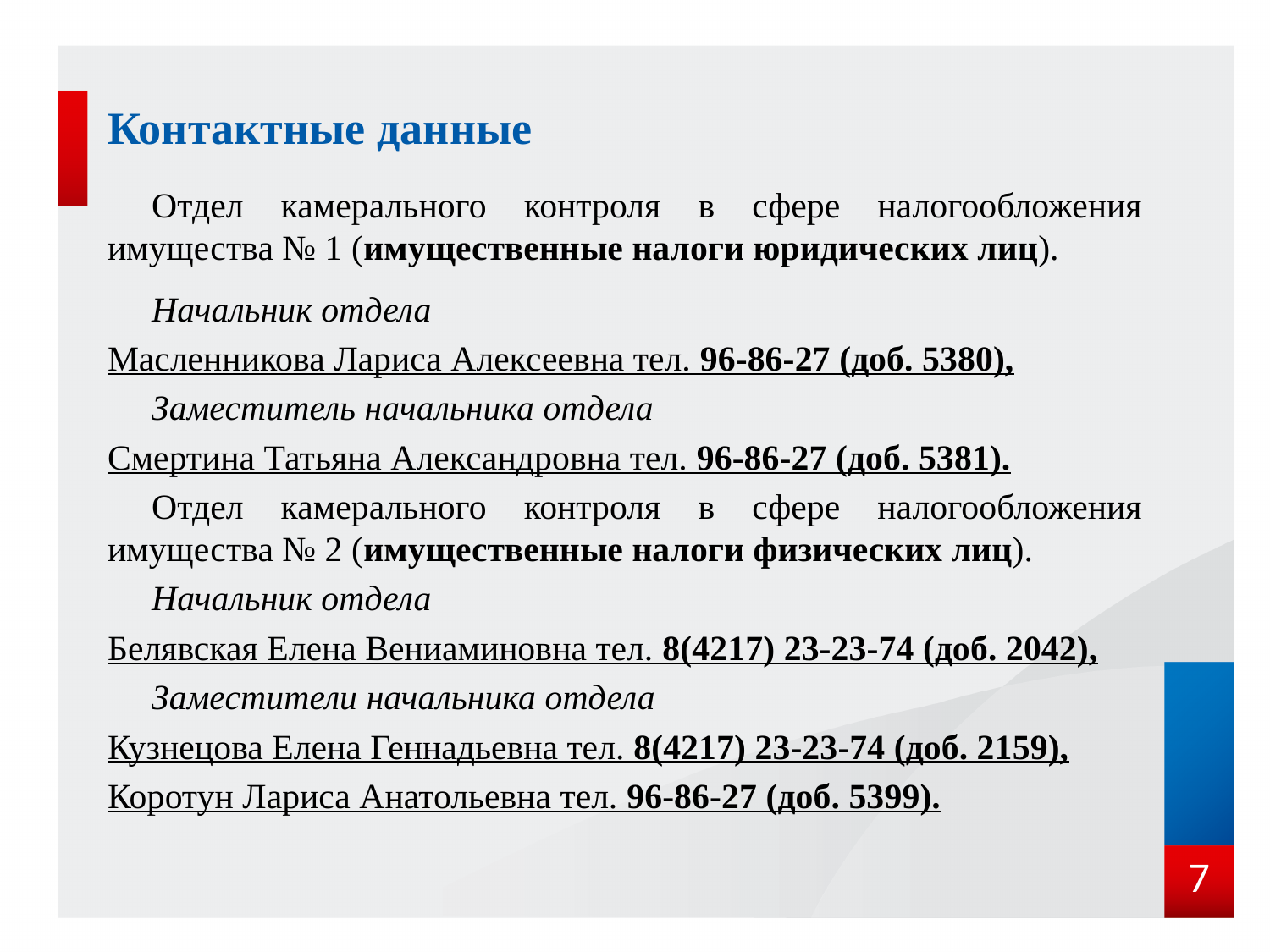

# Контактные данные
Отдел камерального контроля в сфере налогообложения имущества № 1 (имущественные налоги юридических лиц).

Начальник отдела
Масленникова Лариса Алексеевна тел. 96-86-27 (доб. 5380),
Заместитель начальника отдела
Смертина Татьяна Александровна тел. 96-86-27 (доб. 5381).
Отдел камерального контроля в сфере налогообложения имущества № 2 (имущественные налоги физических лиц).
Начальник отдела
Белявская Елена Вениаминовна тел. 8(4217) 23-23-74 (доб. 2042),
Заместители начальника отдела
Кузнецова Елена Геннадьевна тел. 8(4217) 23-23-74 (доб. 2159),
Коротун Лариса Анатольевна тел. 96-86-27 (доб. 5399).

7